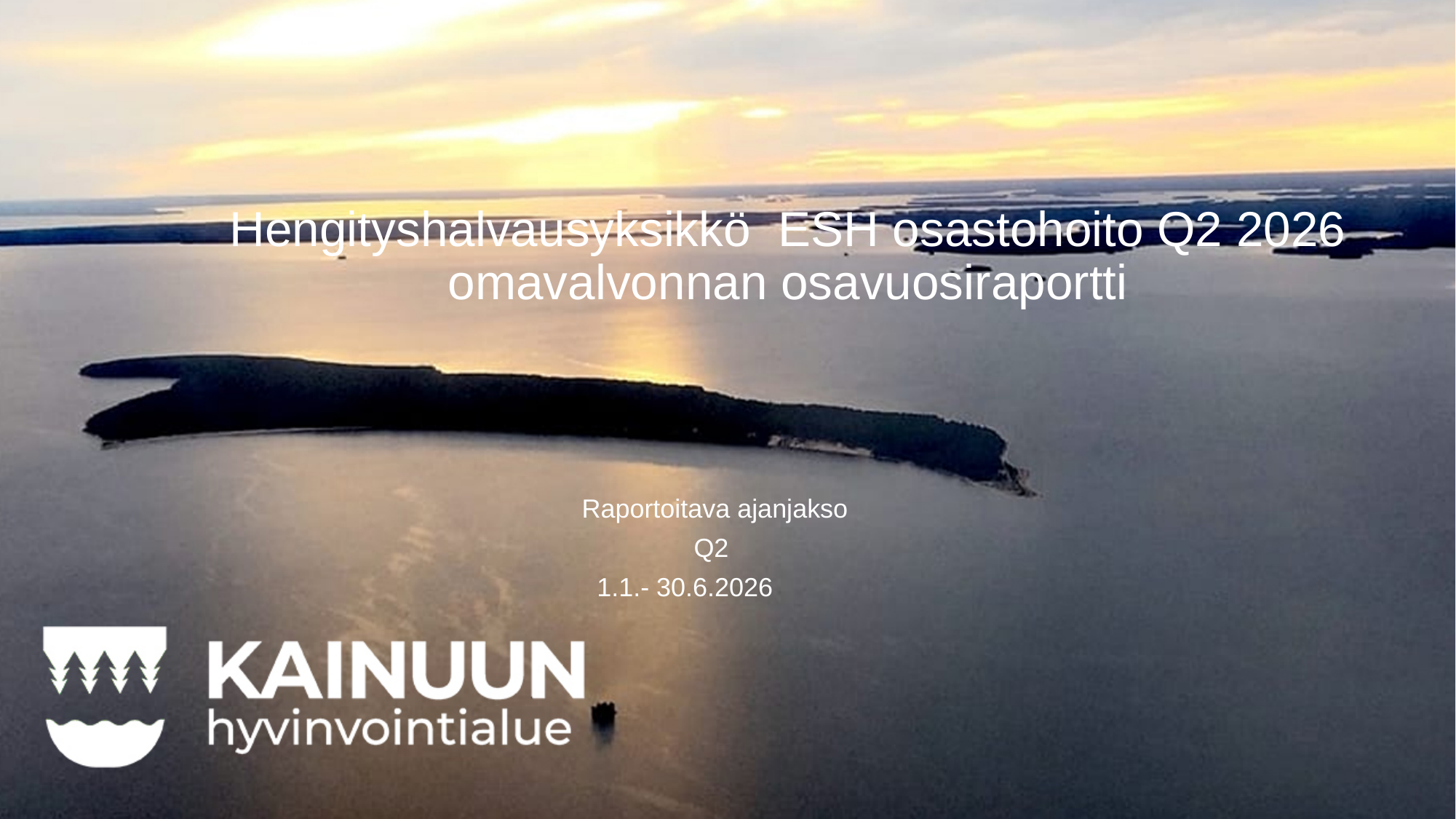

# Hengityshalvausyksikkö  ESH osastohoito Q2 2026 omavalvonnan osavuosiraportti
Raportoitava ajanjakso
Q2
1.1.- 30.6.2026